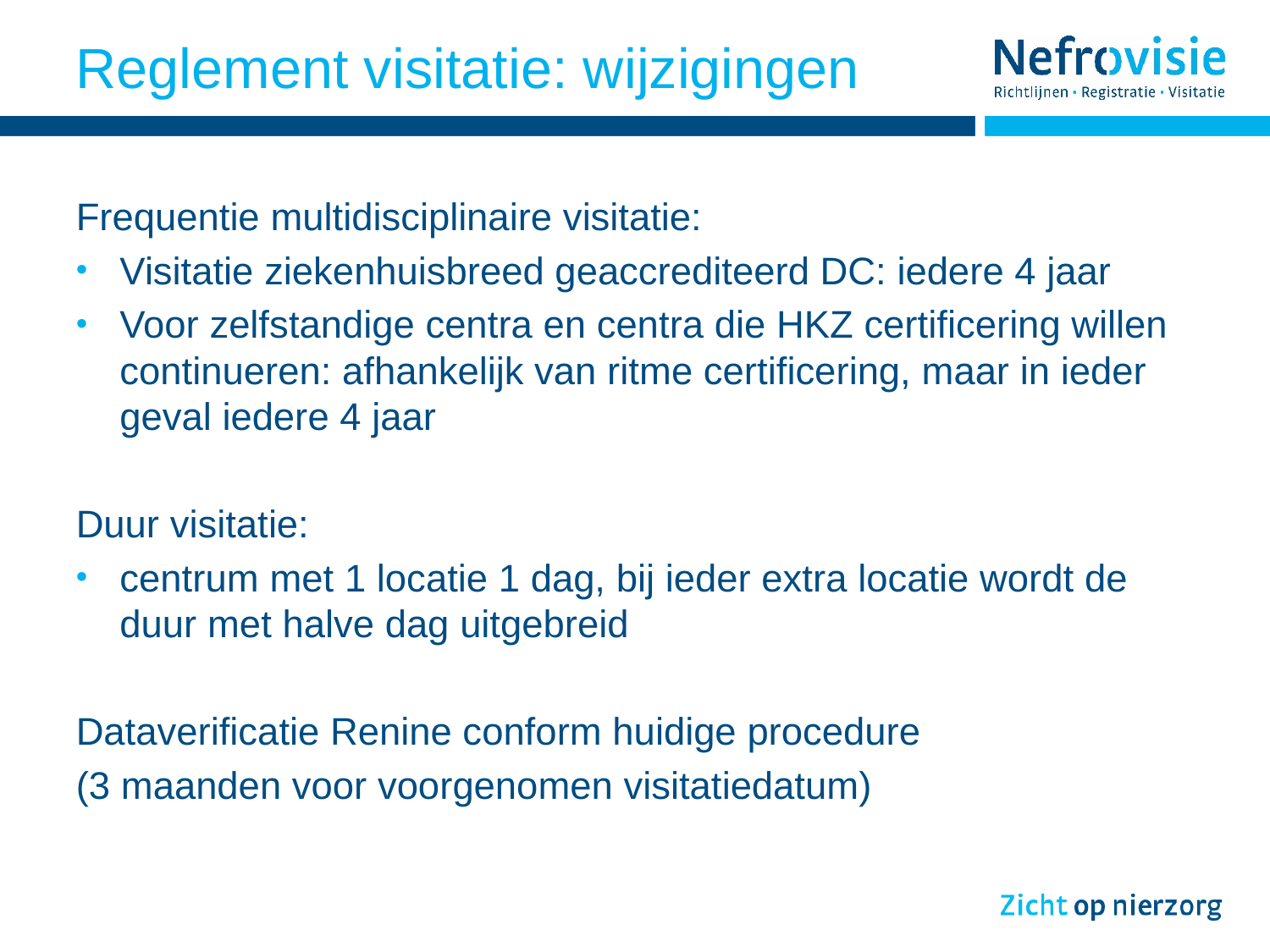

# Reglement visitatie: wijzigingen
Frequentie multidisciplinaire visitatie:
Visitatie ziekenhuisbreed geaccrediteerd DC: iedere 4 jaar
Voor zelfstandige centra en centra die HKZ certificering willen continueren: afhankelijk van ritme certificering, maar in ieder geval iedere 4 jaar

Duur visitatie:
centrum met 1 locatie 1 dag, bij ieder extra locatie wordt de duur met halve dag uitgebreid

Dataverificatie Renine conform huidige procedure
(3 maanden voor voorgenomen visitatiedatum)